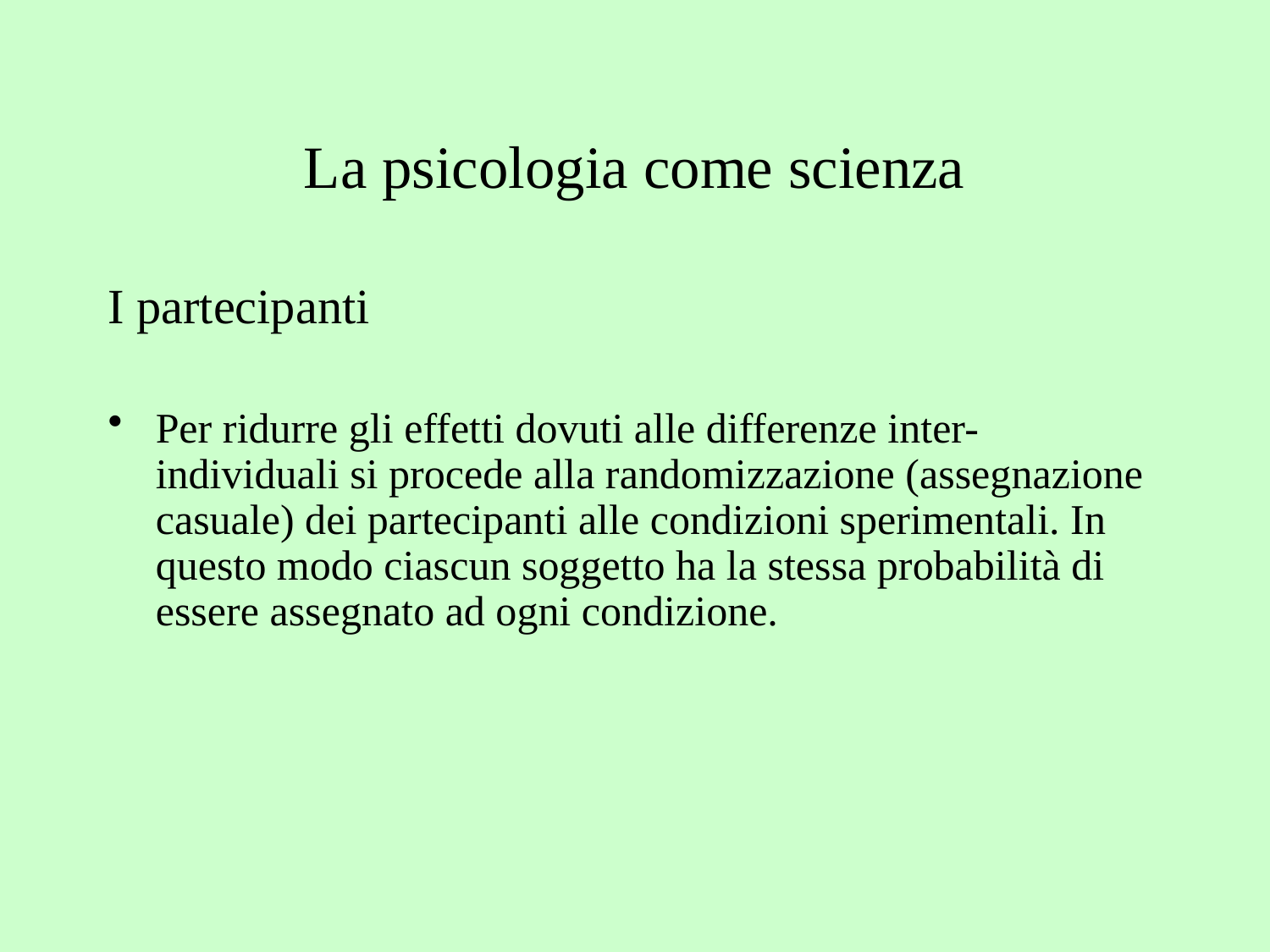

# La psicologia come scienza
I partecipanti

Per ridurre gli effetti dovuti alle differenze inter-individuali si procede alla randomizzazione (assegnazione casuale) dei partecipanti alle condizioni sperimentali. In questo modo ciascun soggetto ha la stessa probabilità di essere assegnato ad ogni condizione.